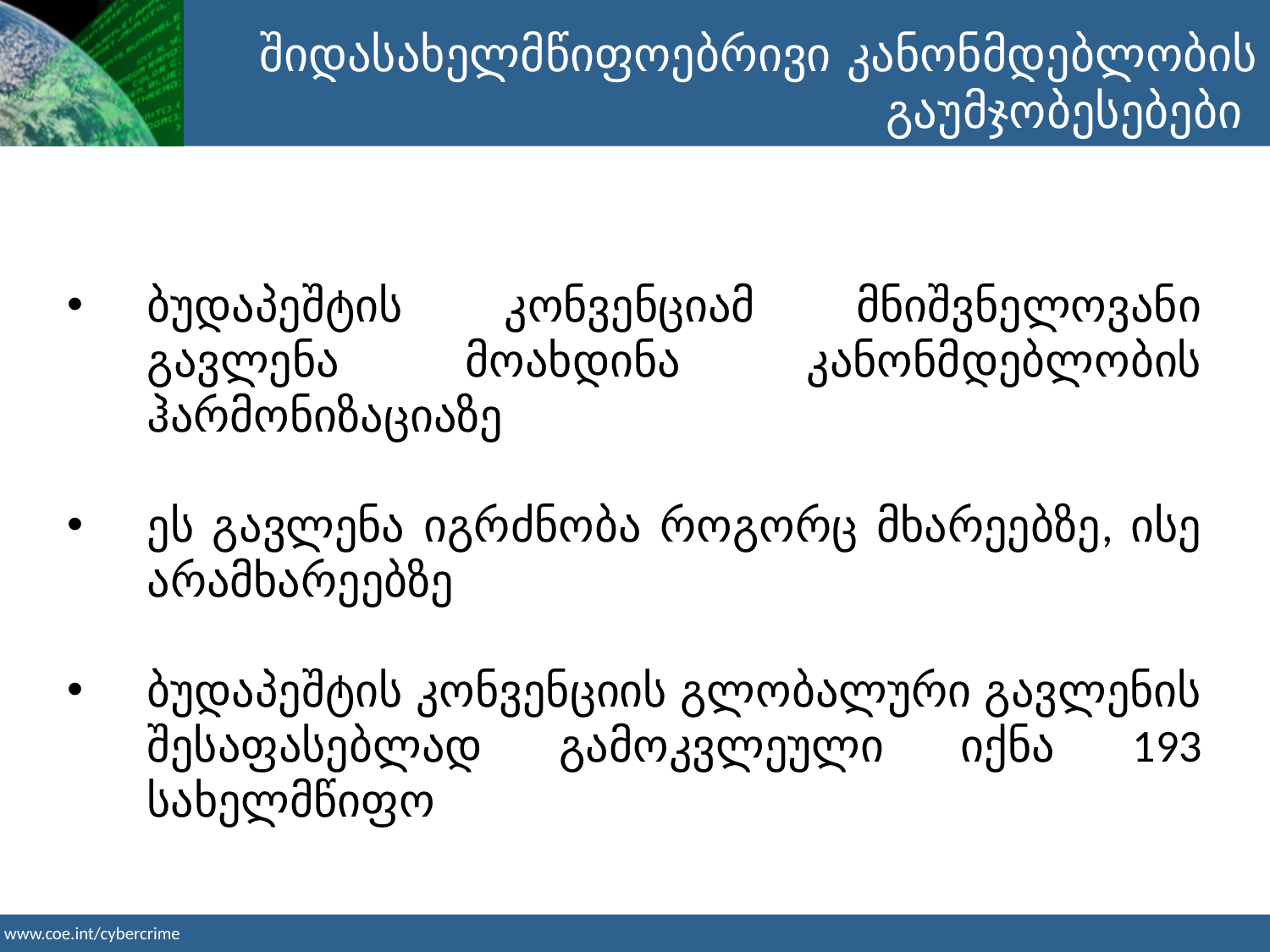

შიდასახელმწიფოებრივი კანონმდებლობის გაუმჯობესებები
ბუდაპეშტის კონვენციამ მნიშვნელოვანი გავლენა მოახდინა კანონმდებლობის ჰარმონიზაციაზე

ეს გავლენა იგრძნობა როგორც მხარეებზე, ისე არამხარეებზე

ბუდაპეშტის კონვენციის გლობალური გავლენის შესაფასებლად გამოკვლეული იქნა 193 სახელმწიფო